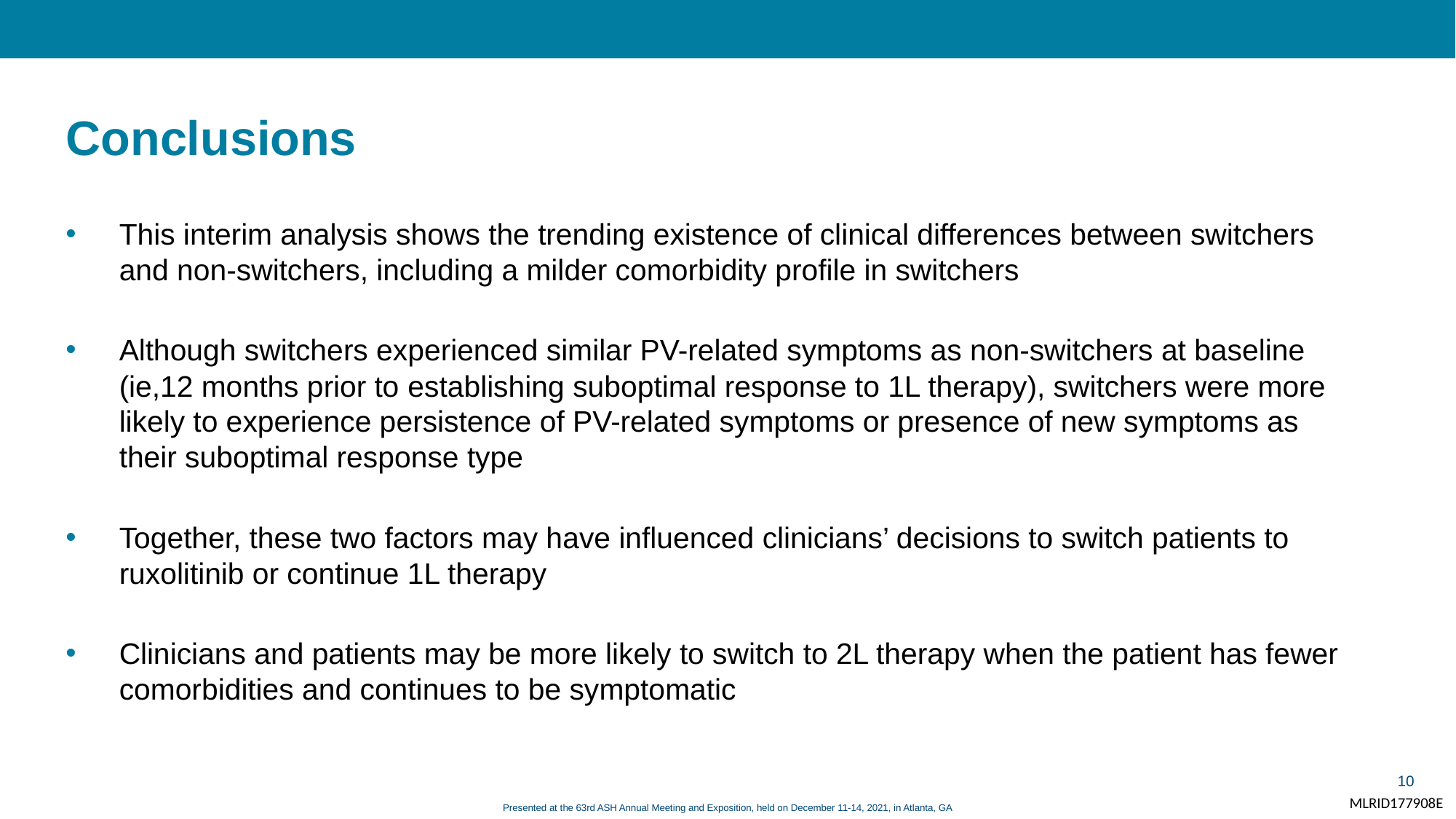

# Conclusions
This interim analysis shows the trending existence of clinical differences between switchers and non-switchers, including a milder comorbidity profile in switchers
Although switchers experienced similar PV-related symptoms as non-switchers at baseline (ie,12 months prior to establishing suboptimal response to 1L therapy), switchers were more likely to experience persistence of PV-related symptoms or presence of new symptoms as their suboptimal response type
Together, these two factors may have influenced clinicians’ decisions to switch patients to ruxolitinib or continue 1L therapy
Clinicians and patients may be more likely to switch to 2L therapy when the patient has fewer comorbidities and continues to be symptomatic

10